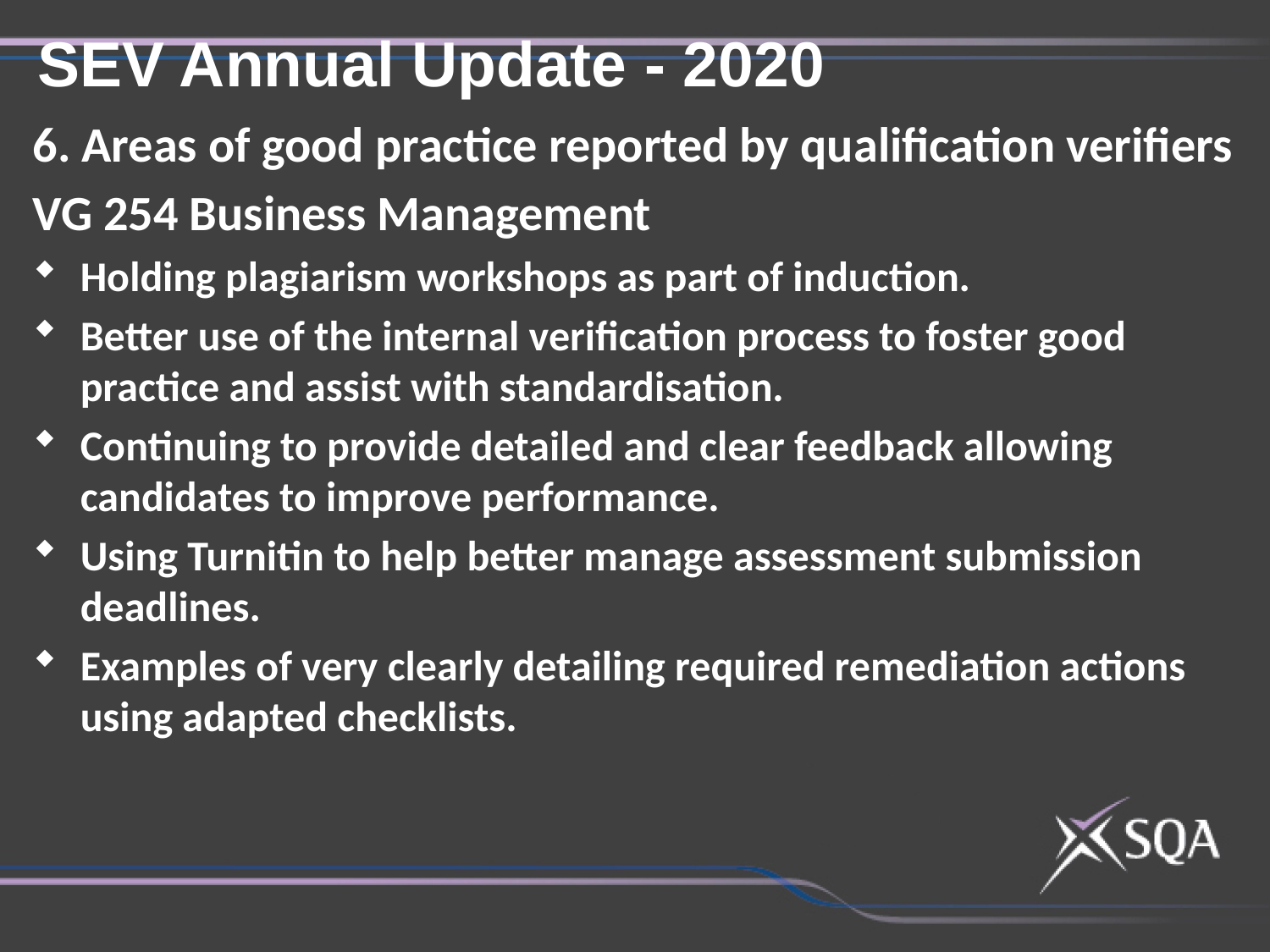

SEV Annual Update - 2020
6. Areas of good practice reported by qualification verifiers
VG 254 Business Management
Holding plagiarism workshops as part of induction.
Better use of the internal verification process to foster good practice and assist with standardisation.
Continuing to provide detailed and clear feedback allowing candidates to improve performance.
Using Turnitin to help better manage assessment submission deadlines.
Examples of very clearly detailing required remediation actions using adapted checklists.